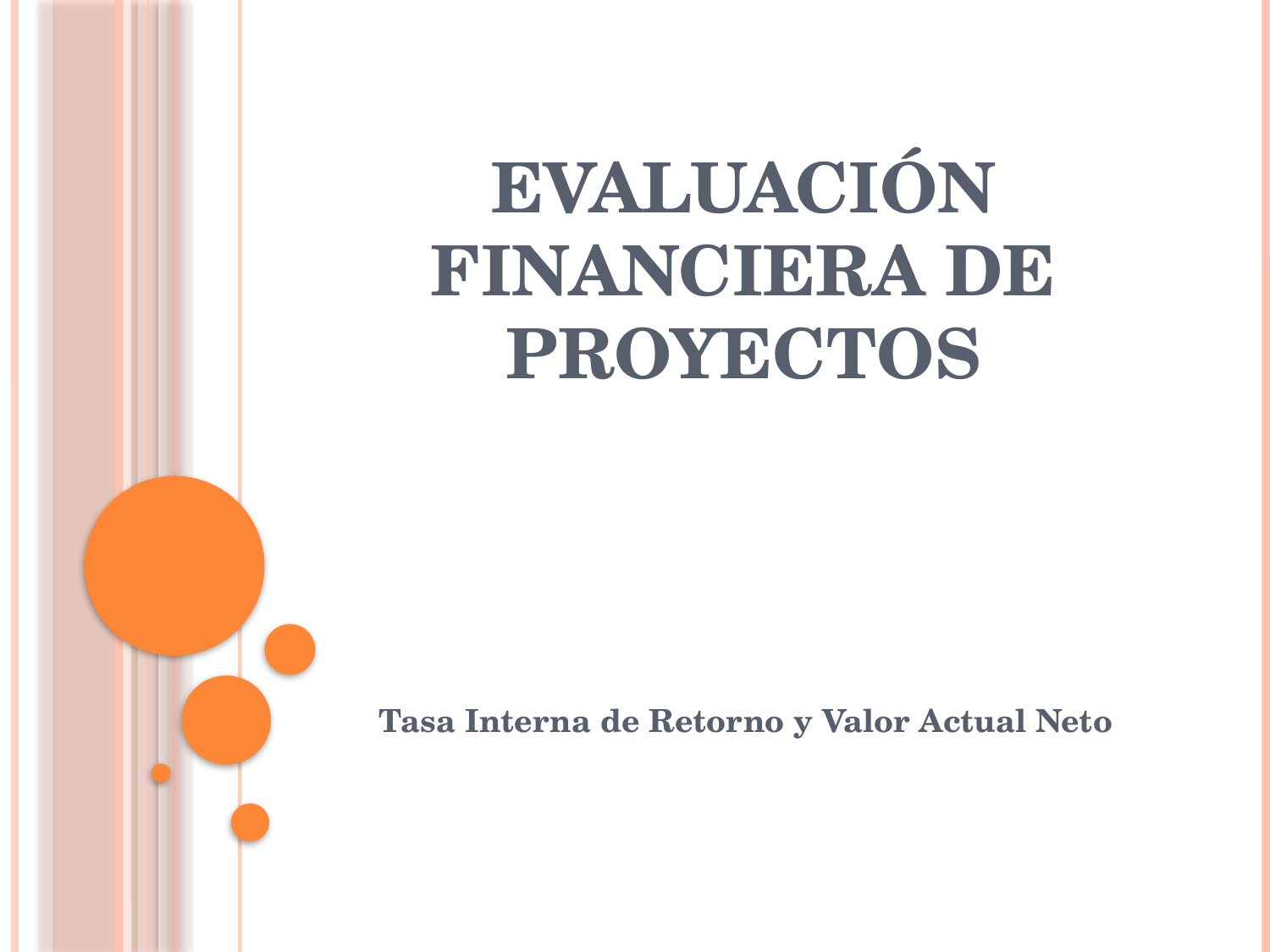

# Evaluación Financiera de Proyectos
Tasa Interna de Retorno y Valor Actual Neto